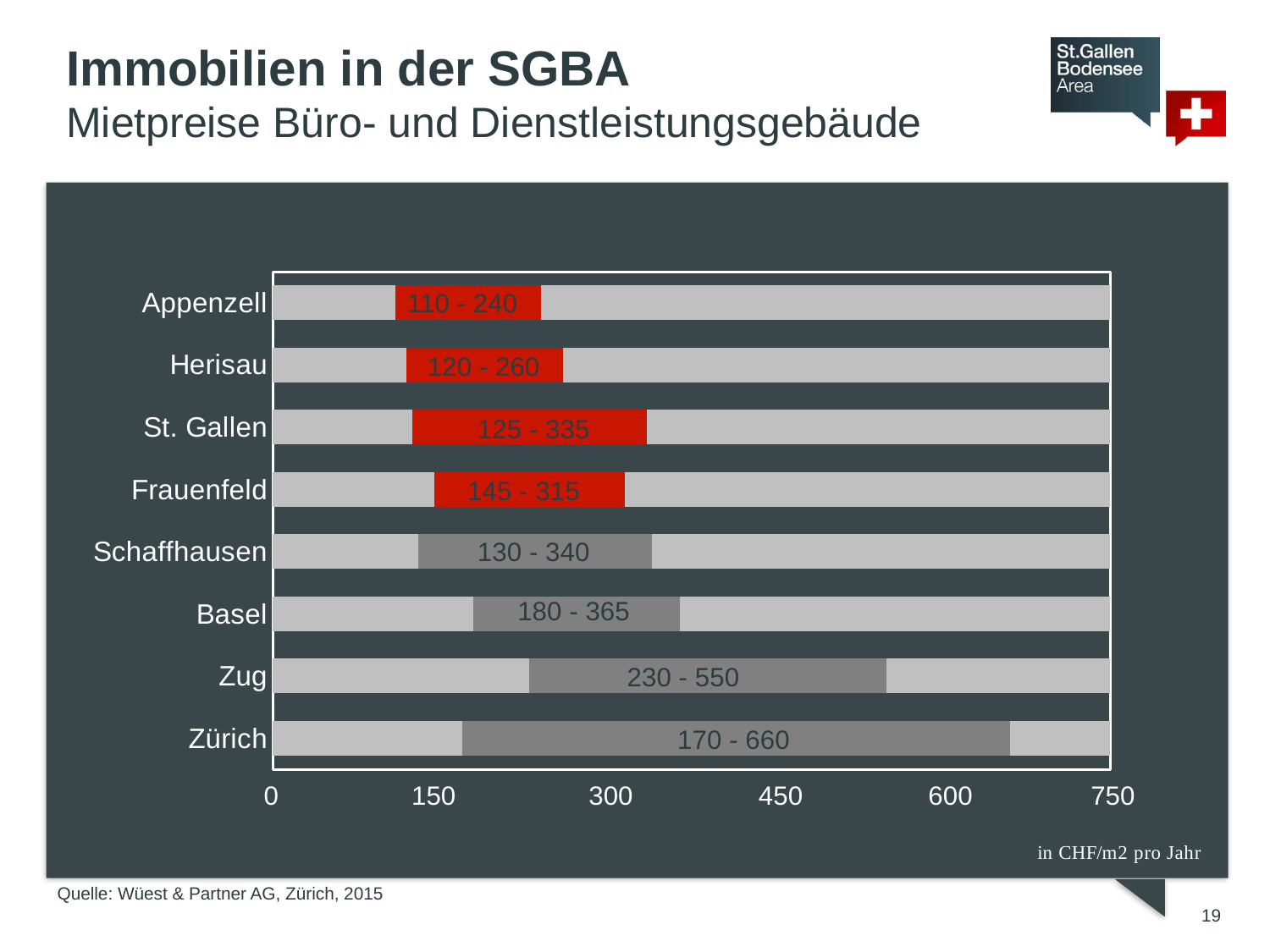

# Immobilien in der SGBA Mietpreise Büro- und Dienstleistungsgebäude

### Chart

| Category | Ost | West | Nord |
|---|---|---|---|
| Appenzell | 110.0 | 130.0 | 510.0 |
| Herisau | 120.0 | 140.0 | 490.0 |
| St. Gallen | 125.0 | 210.0 | 415.0 |
| Frauenfeld | 145.0 | 170.0 | 435.0 |
| Schaffhausen | 130.0 | 210.0 | 410.0 |
| Basel | 180.0 | 185.0 | 385.0 |
| Zug | 230.0 | 320.0 | 200.0 |
| Zürich | 170.0 | 490.0 | 90.0 |
110 - 240
120 - 260
125 - 335
145 - 315
130 - 340
180 - 365
230 - 550
170 - 660
0                  150                  300                 450                 600                750
Quelle: Wüest & Partner AG, Zürich, 2015
19